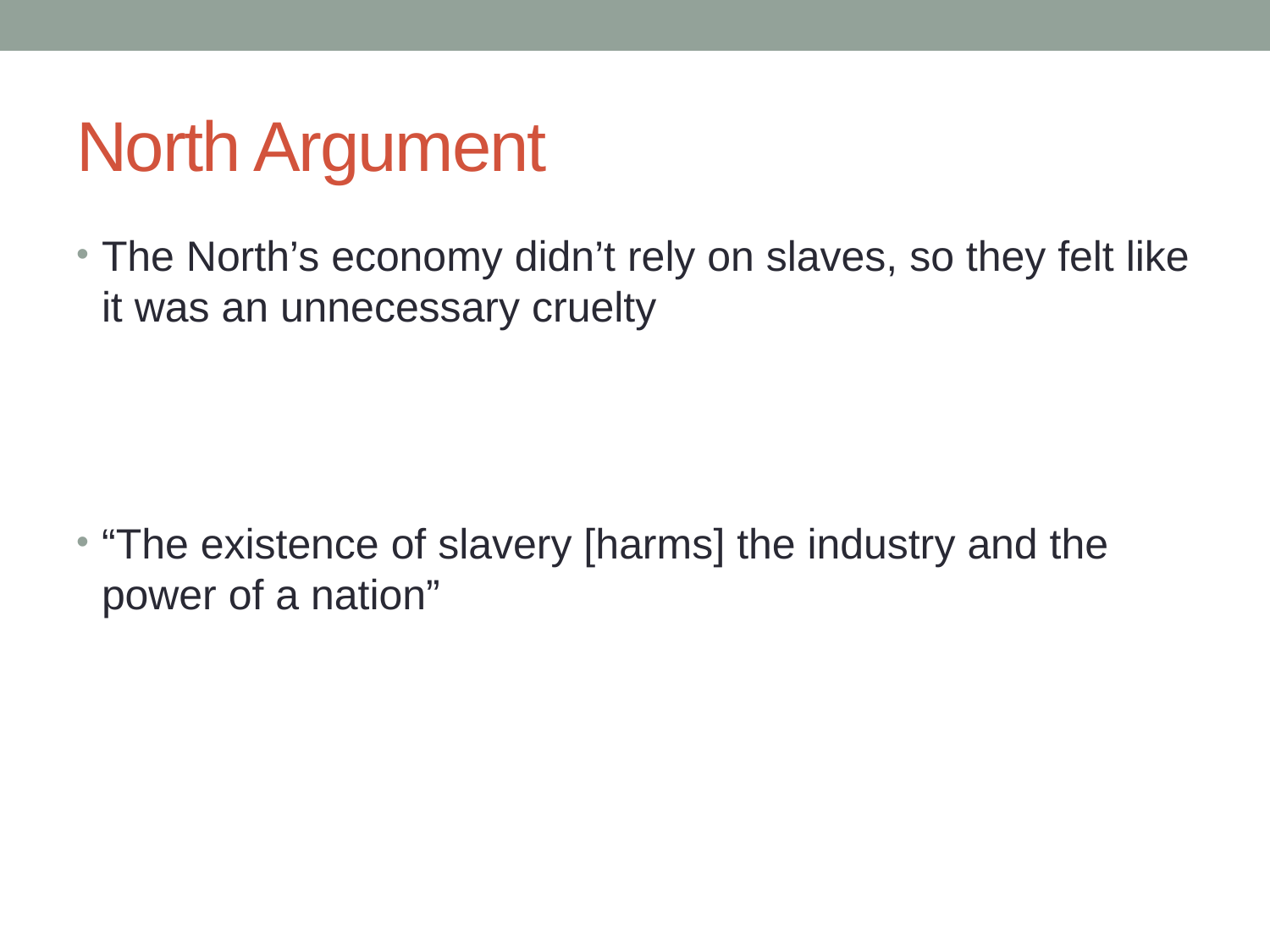

# North Argument
The North’s economy didn’t rely on slaves, so they felt like it was an unnecessary cruelty

“The existence of slavery [harms] the industry and the power of a nation”